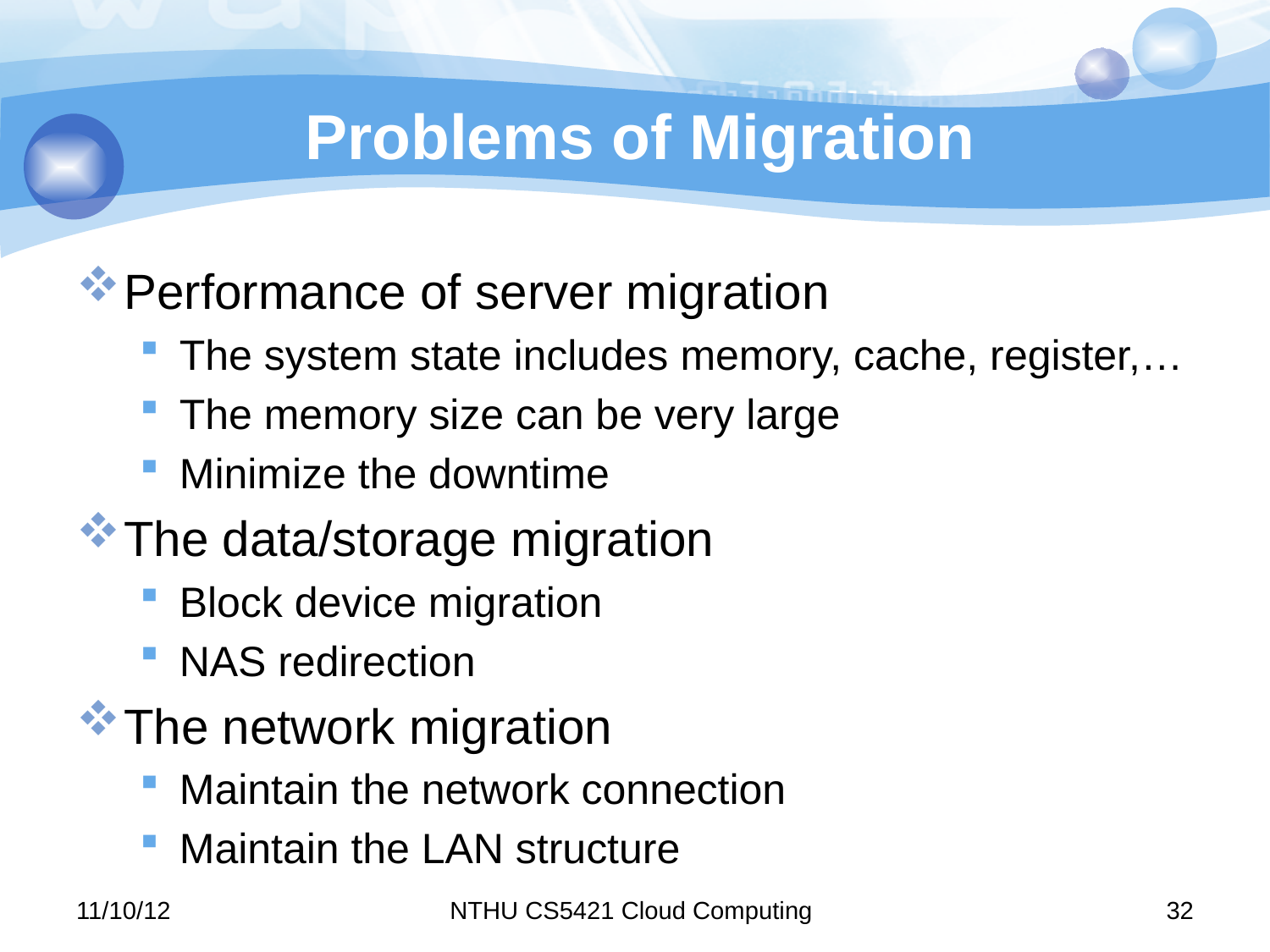

# Problems of Migration
Performance of server migration
The system state includes memory, cache, register,…
The memory size can be very large
Minimize the downtime
The data/storage migration
Block device migration
NAS redirection
The network migration
Maintain the network connection
Maintain the LAN structure

11/10/12
NTHU CS5421 Cloud Computing
32